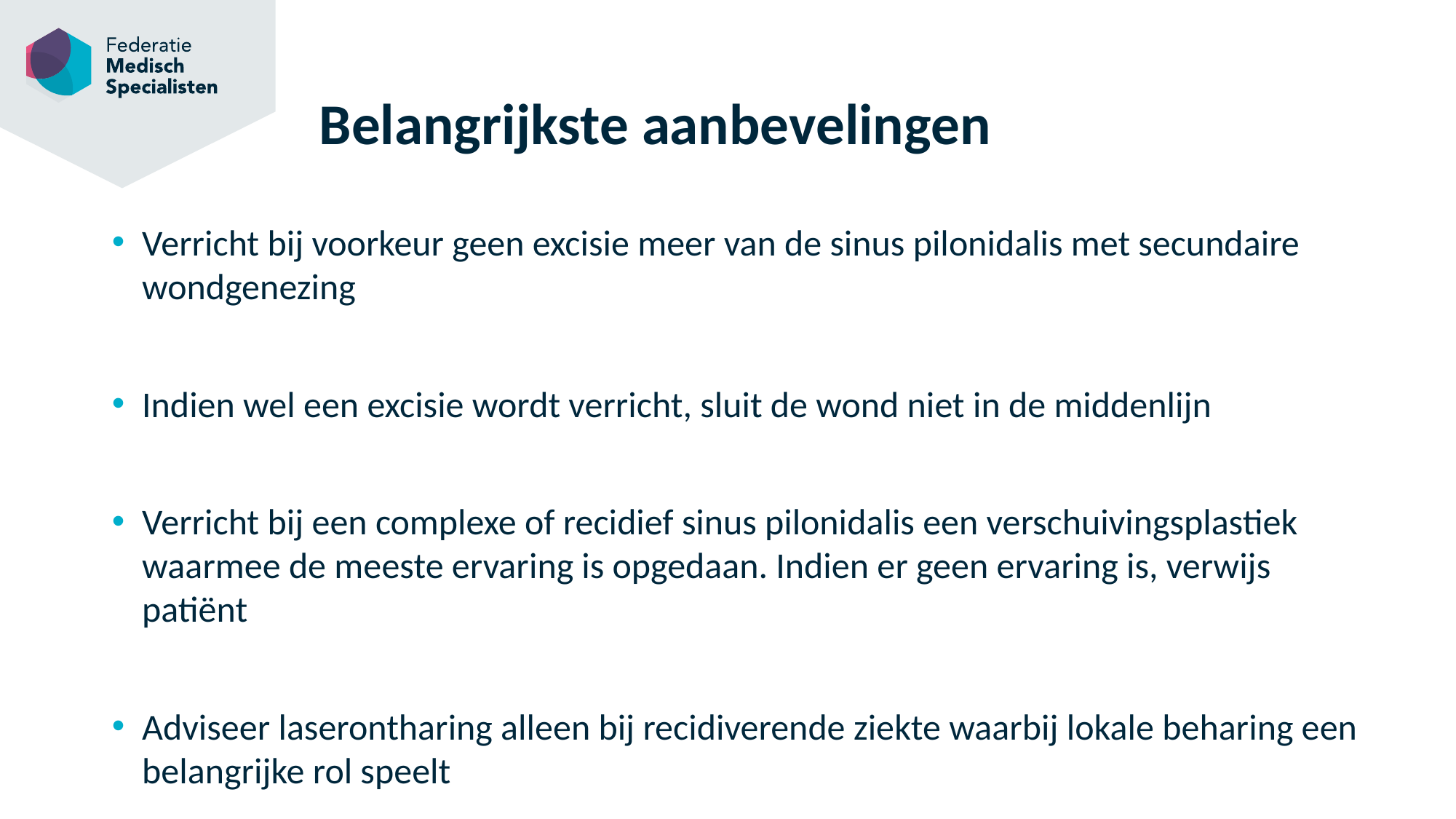

# Belangrijkste aanbevelingen
Verricht bij voorkeur geen excisie meer van de sinus pilonidalis met secundaire wondgenezing

Indien wel een excisie wordt verricht, sluit de wond niet in de middenlijn

Verricht bij een complexe of recidief sinus pilonidalis een verschuivingsplastiek waarmee de meeste ervaring is opgedaan. Indien er geen ervaring is, verwijs patiënt

Adviseer laserontharing alleen bij recidiverende ziekte waarbij lokale beharing een belangrijke rol speelt